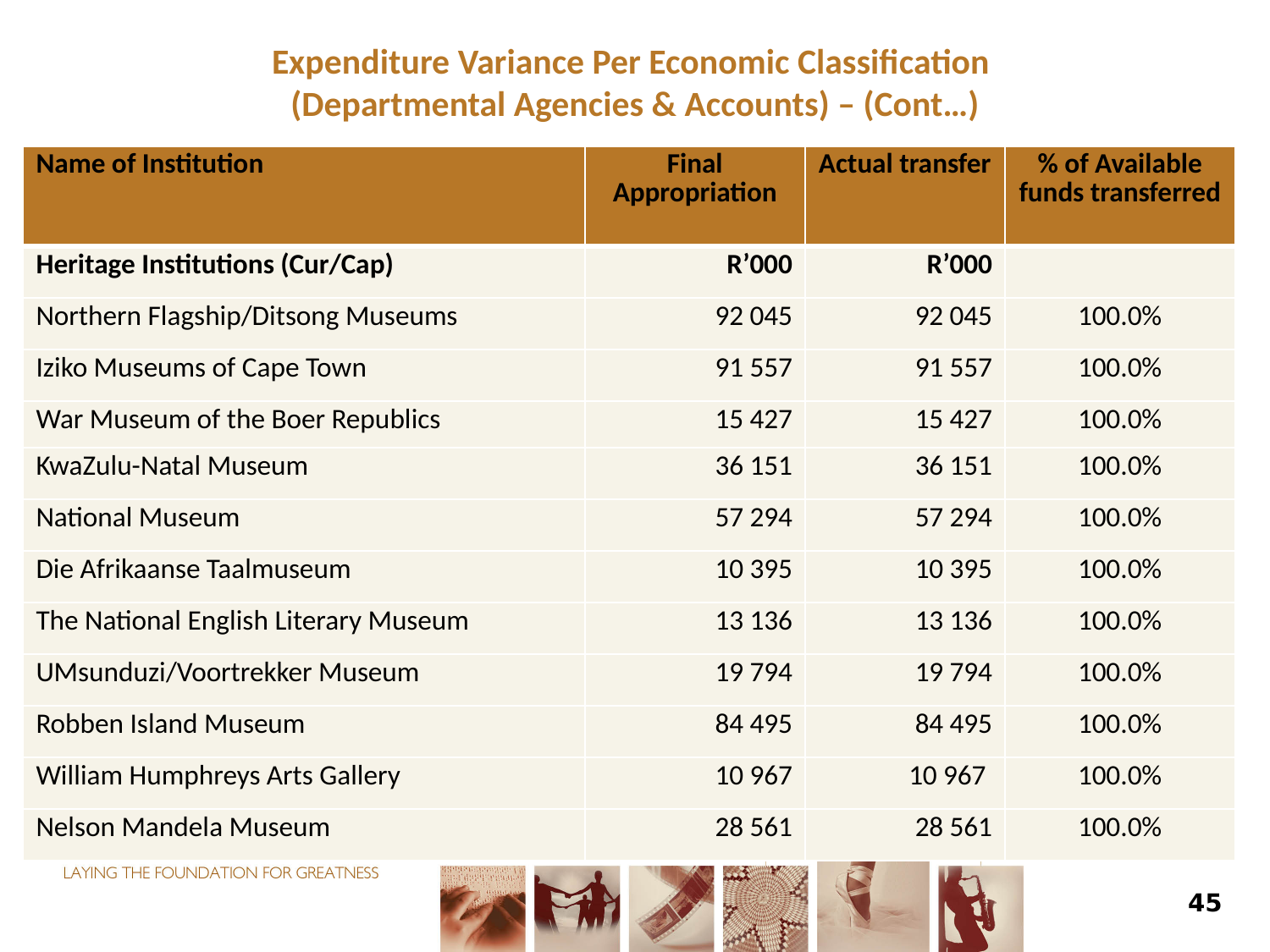

Expenditure Variance Per Economic Classification
(Departmental Agencies & Accounts) – (Cont…)

| Name of Institution | Final Appropriation | Actual transfer | % of Available funds transferred |
| --- | --- | --- | --- |
| Heritage Institutions (Cur/Cap) | R’000 | R’000 |  |
| Northern Flagship/Ditsong Museums | 92 045 | 92 045 | 100.0% |
| Iziko Museums of Cape Town | 91 557 | 91 557 | 100.0% |
| War Museum of the Boer Republics | 15 427 | 15 427 | 100.0% |
| KwaZulu-Natal Museum | 36 151 | 36 151 | 100.0% |
| National Museum | 57 294 | 57 294 | 100.0% |
| Die Afrikaanse Taalmuseum | 10 395 | 10 395 | 100.0% |
| The National English Literary Museum | 13 136 | 13 136 | 100.0% |
| UMsunduzi/Voortrekker Museum | 19 794 | 19 794 | 100.0% |
| Robben Island Museum | 84 495 | 84 495 | 100.0% |
| William Humphreys Arts Gallery | 10 967 | 10 967 | 100.0% |
| Nelson Mandela Museum | 28 561 | 28 561 | 100.0% |
45